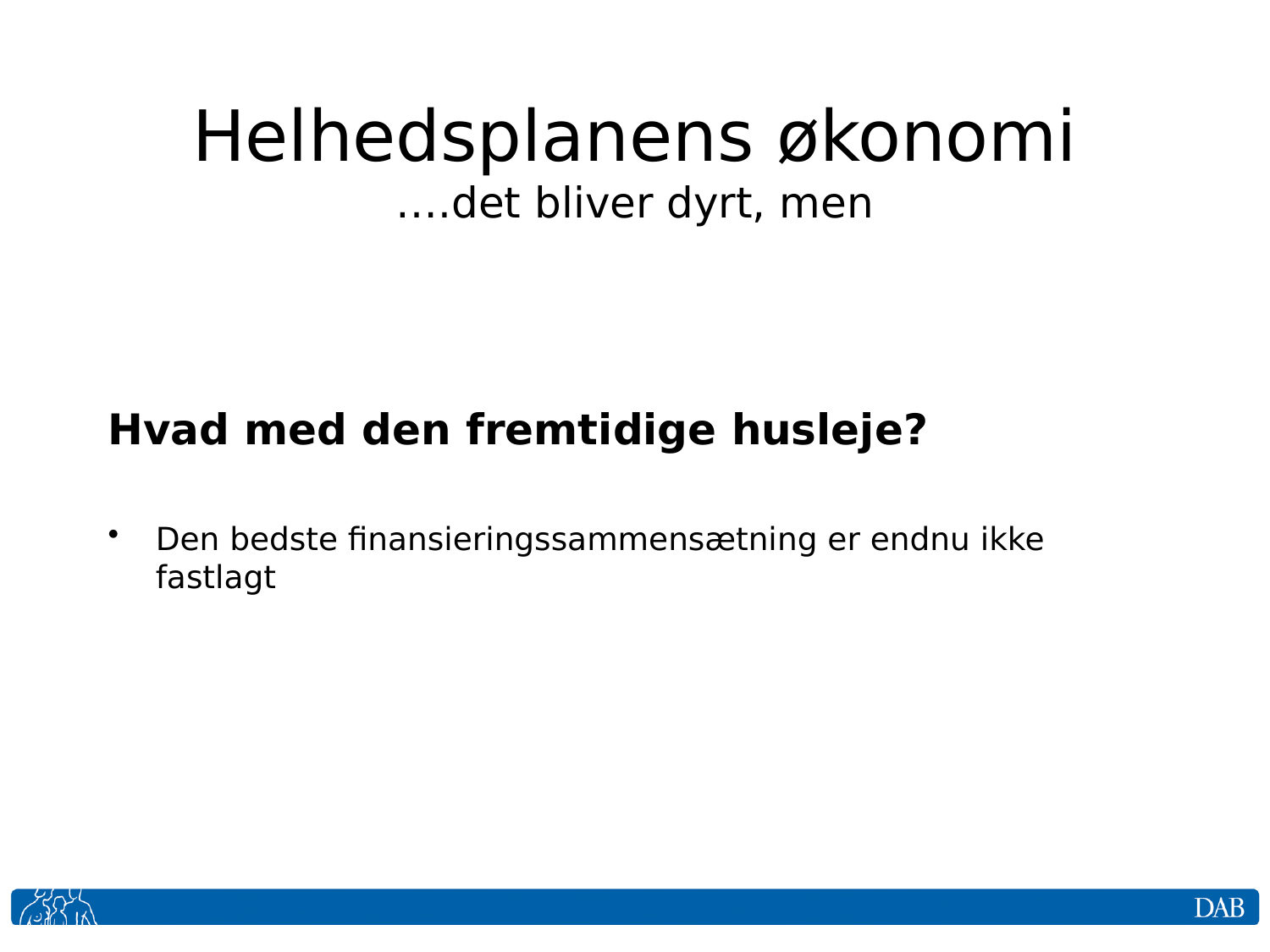

# Helhedsplanens økonomi ….det bliver dyrt, men
Hvad med den fremtidige husleje?

Den bedste finansieringssammensætning er endnu ikke fastlagt